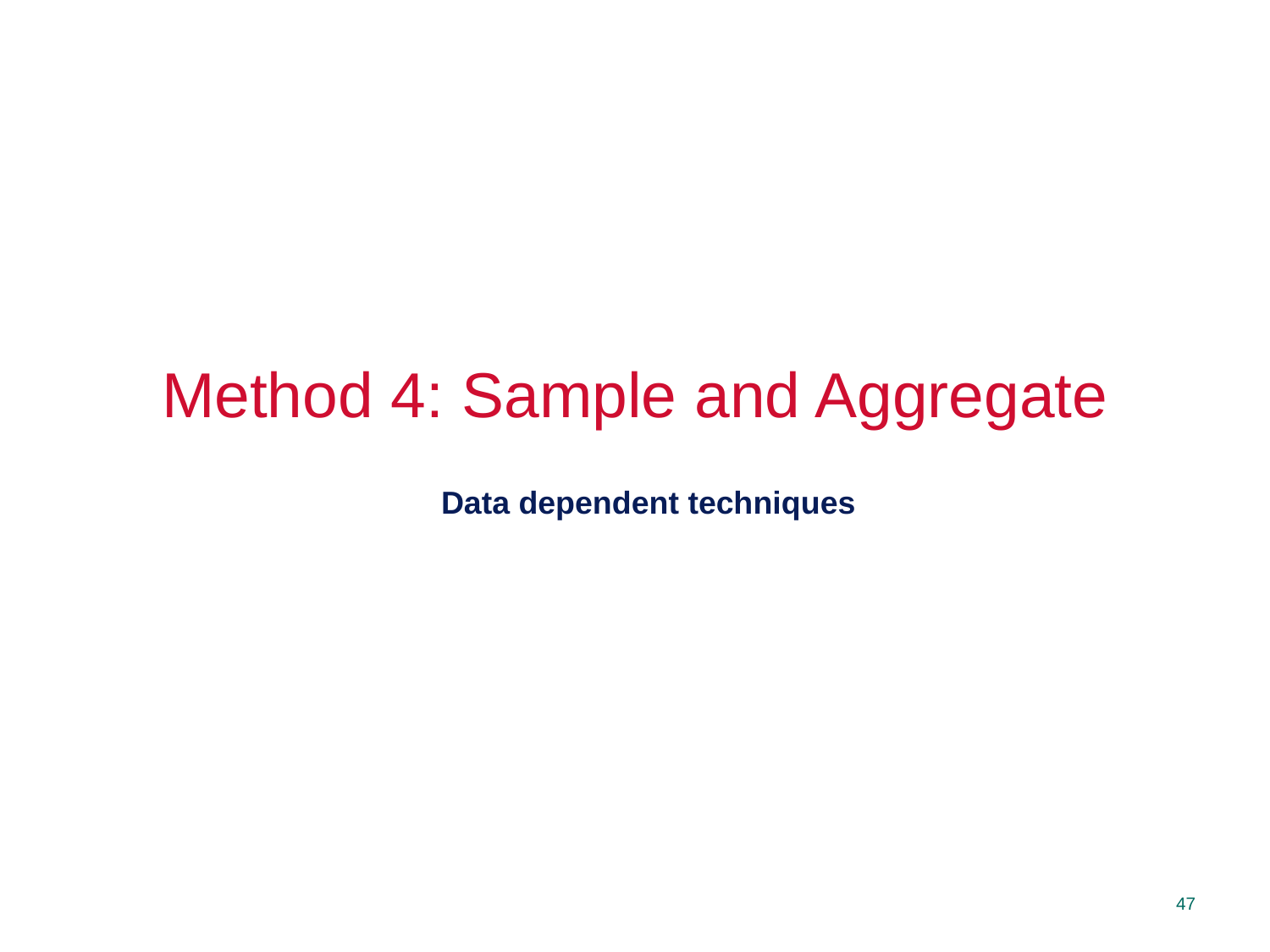

# Method 4: Sample and Aggregate
Data dependent techniques